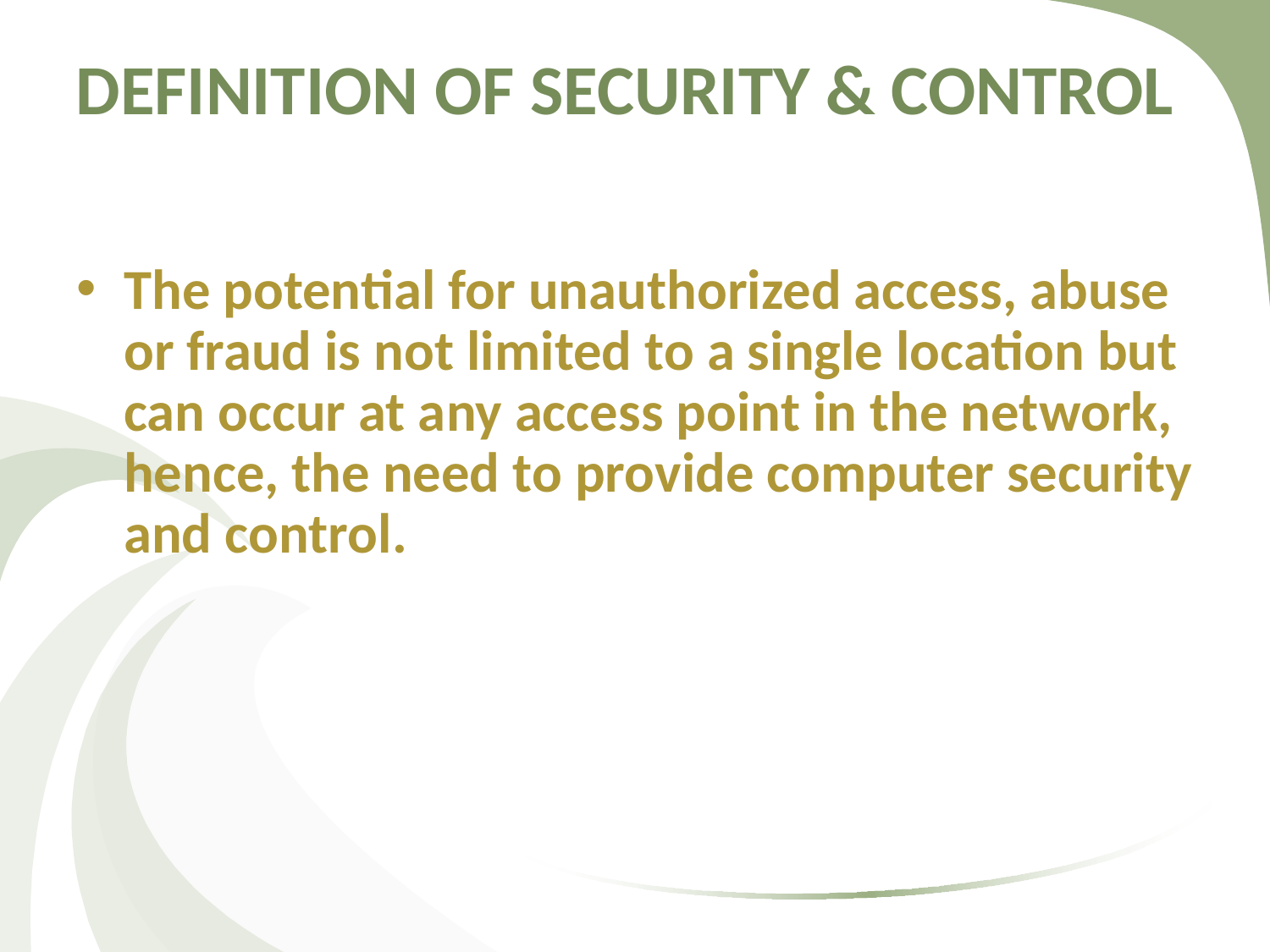

DEFINITION OF SECURITY & CONTROL
The potential for unauthorized access, abuse or fraud is not limited to a single location but can occur at any access point in the network, hence, the need to provide computer security and control.